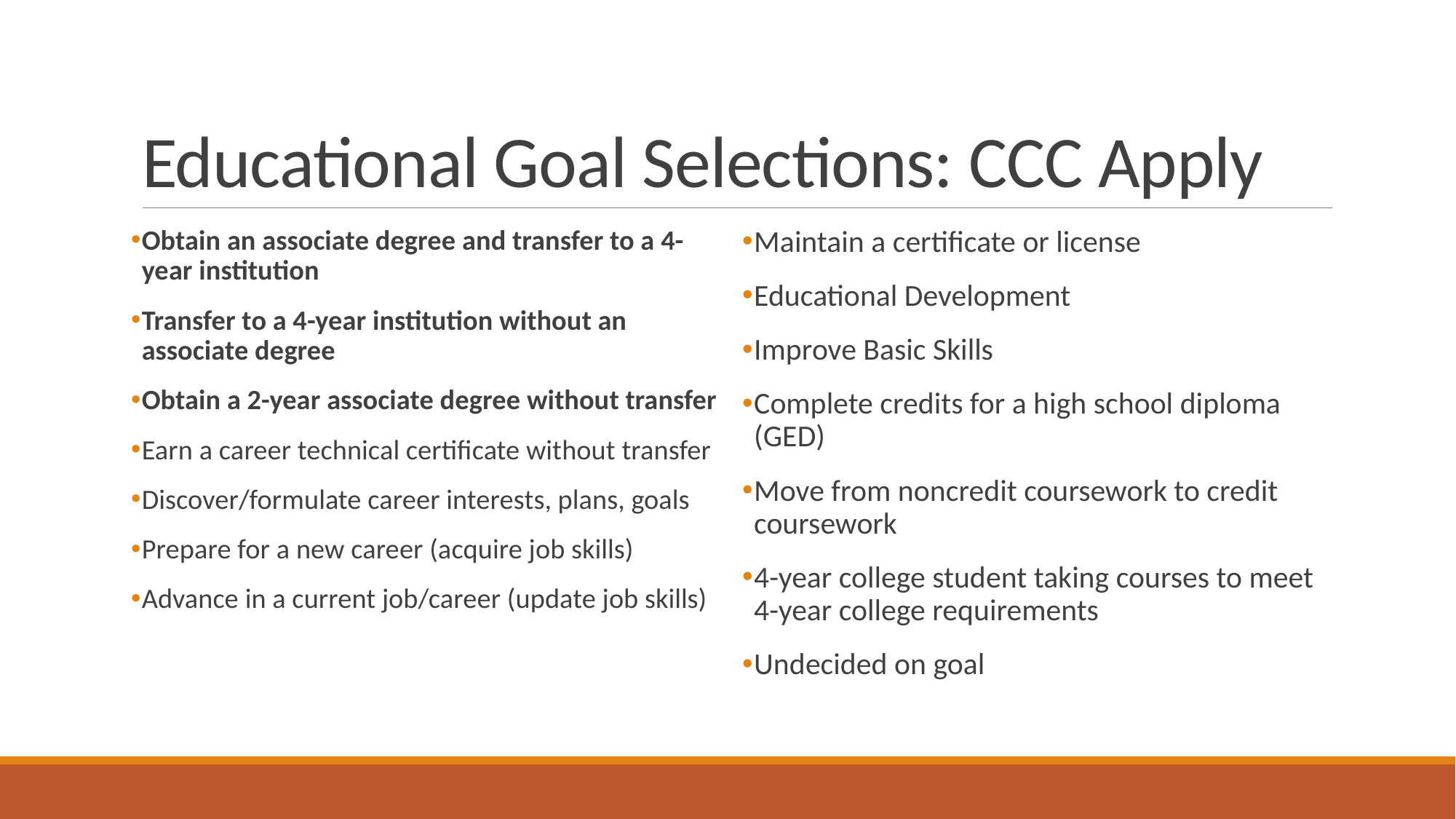

# Educational Goal Selections: CCC Apply
Obtain an associate degree and transfer to a 4-year institution
Transfer to a 4-year institution without an associate degree
Obtain a 2-year associate degree without transfer
Earn a career technical certificate without transfer
Discover/formulate career interests, plans, goals
Prepare for a new career (acquire job skills)
Advance in a current job/career (update job skills)

Maintain a certificate or license
Educational Development
Improve Basic Skills
Complete credits for a high school diploma (GED)
Move from noncredit coursework to credit coursework
4-year college student taking courses to meet 4-year college requirements
Undecided on goal